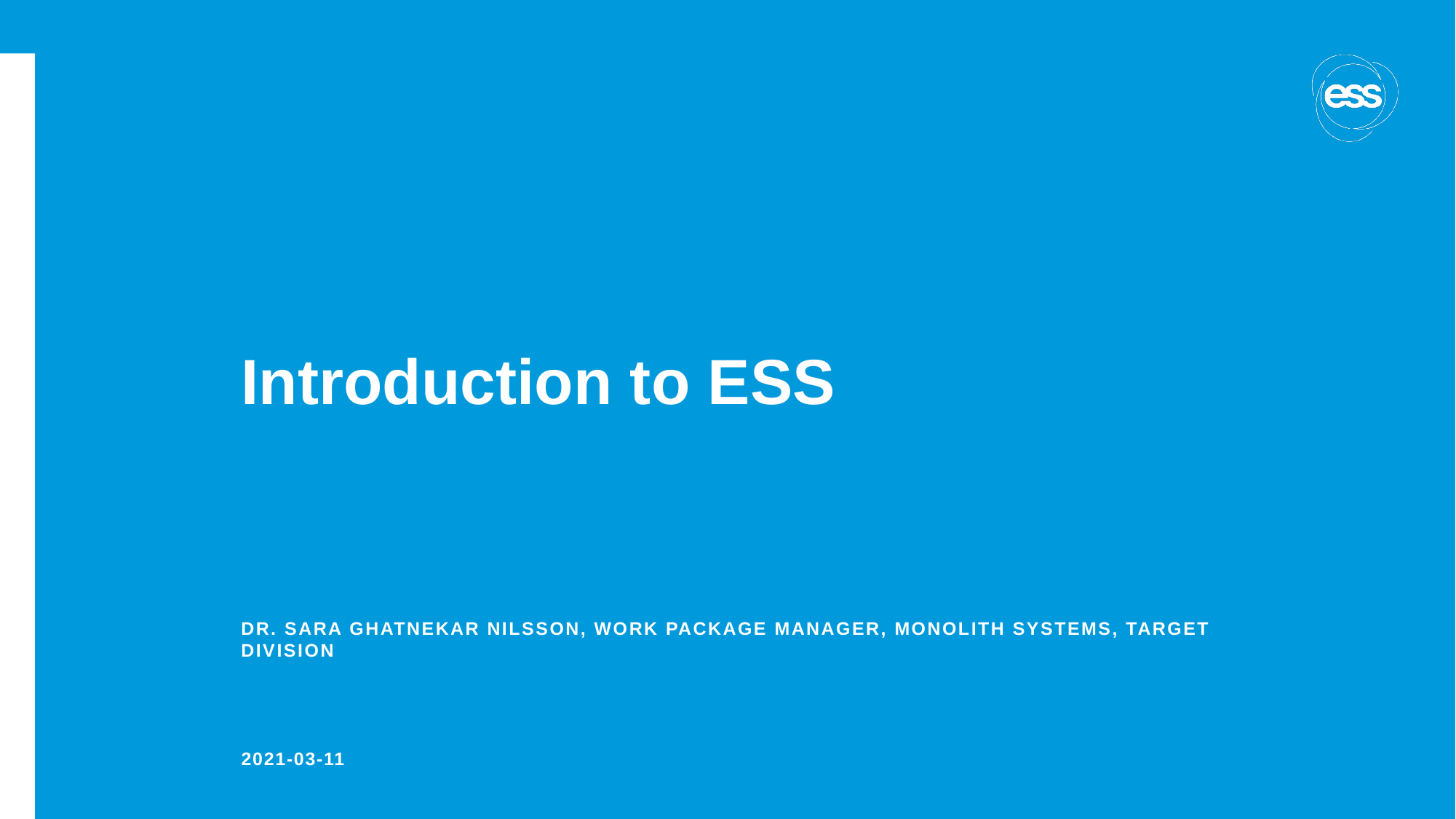

# Introduction to ESS
Dr. Sara ghatnekar Nilsson, work package manager, monolith systems, target division
2021-03-11